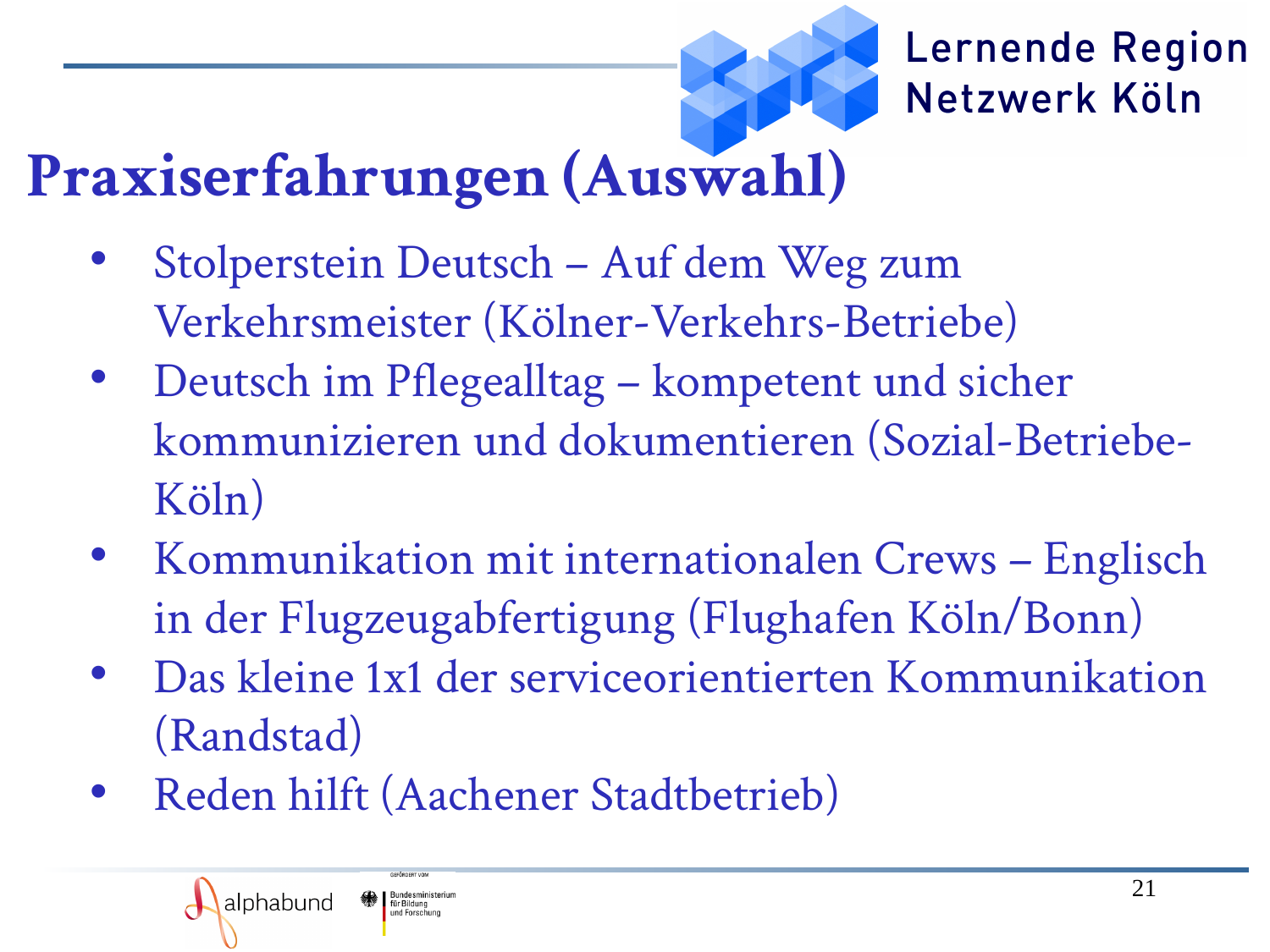

Praxiserfahrungen (Auswahl)
Stolperstein Deutsch – Auf dem Weg zum Verkehrsmeister (Kölner-Verkehrs-Betriebe)
Deutsch im Pflegealltag – kompetent und sicher kommunizieren und dokumentieren (Sozial-Betriebe-Köln)
Kommunikation mit internationalen Crews – Englisch in der Flugzeugabfertigung (Flughafen Köln/Bonn)
Das kleine 1x1 der serviceorientierten Kommunikation (Randstad)
Reden hilft (Aachener Stadtbetrieb)
#
21